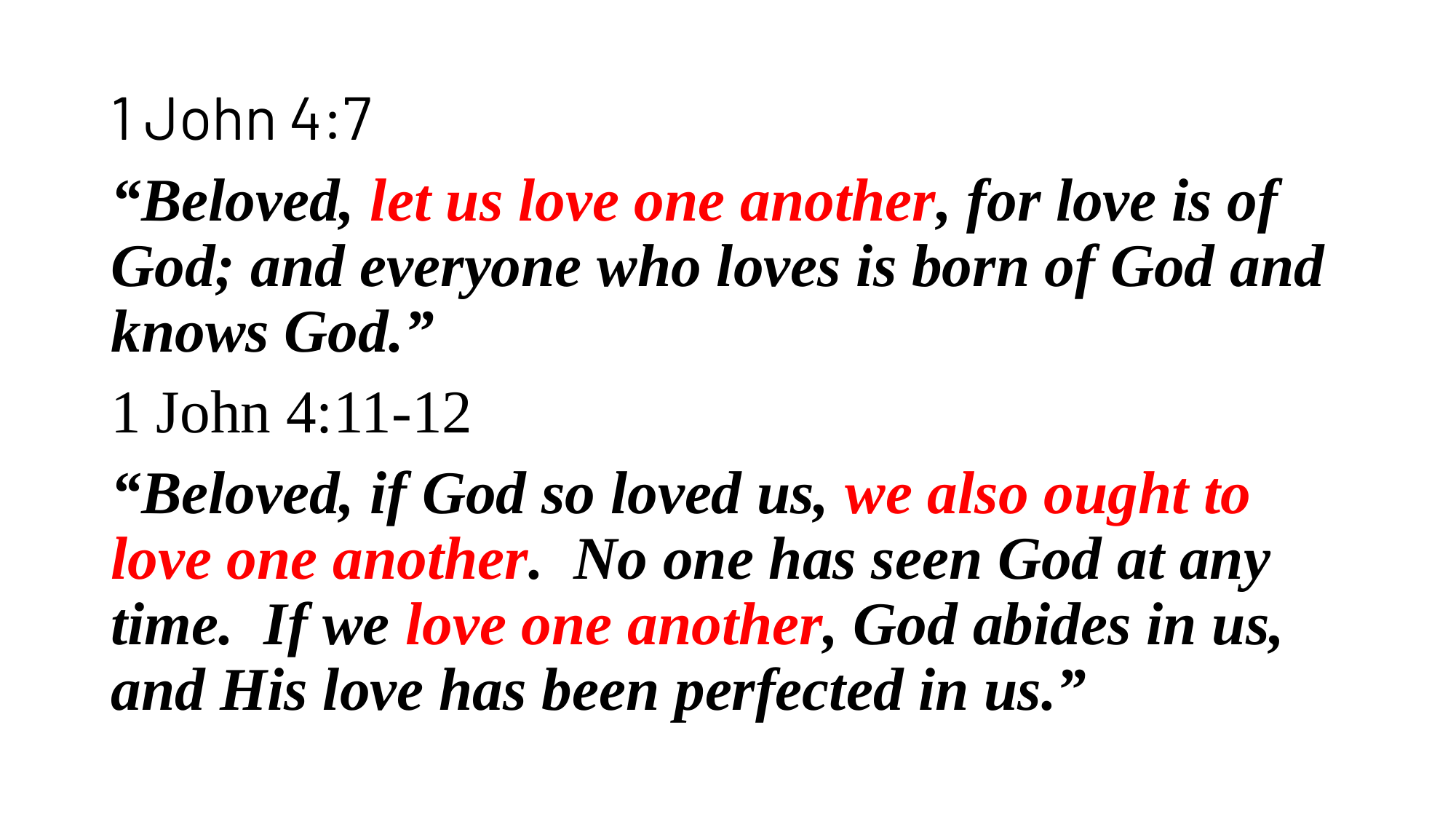

1 John 4:7
“Beloved, let us love one another, for love is of God; and everyone who loves is born of God and knows God.”
1 John 4:11-12
“Beloved, if God so loved us, we also ought to love one another.  No one has seen God at any time.  If we love one another, God abides in us, and His love has been perfected in us.”